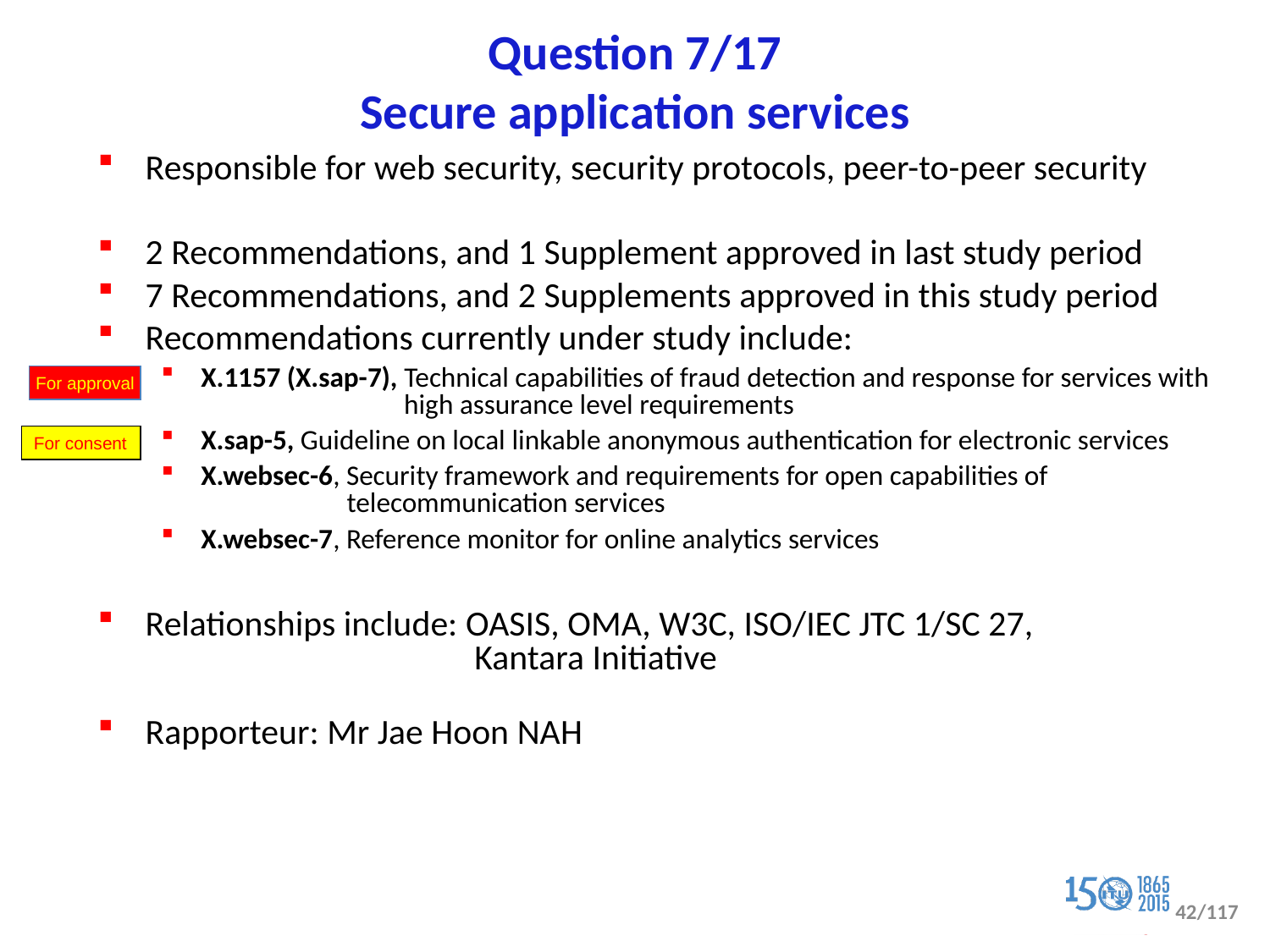

# Question 7/17 Secure application services
Responsible for web security, security protocols, peer-to-peer security

2 Recommendations, and 1 Supplement approved in last study period
7 Recommendations, and 2 Supplements approved in this study period
Recommendations currently under study include:
X.1157 (X.sap-7), Technical capabilities of fraud detection and response for services with
                                high assurance level requirements
X.sap-5, Guideline on local linkable anonymous authentication for electronic services
X.websec-6, Security framework and requirements for open capabilities of
                       telecommunication services
X.websec-7, Reference monitor for online analytics services

Relationships include: OASIS, OMA, W3C, ISO/IEC JTC 1/SC 27,
                                         Kantara Initiative

Rapporteur: Mr Jae Hoon NAH
For approval
For consent
42/117